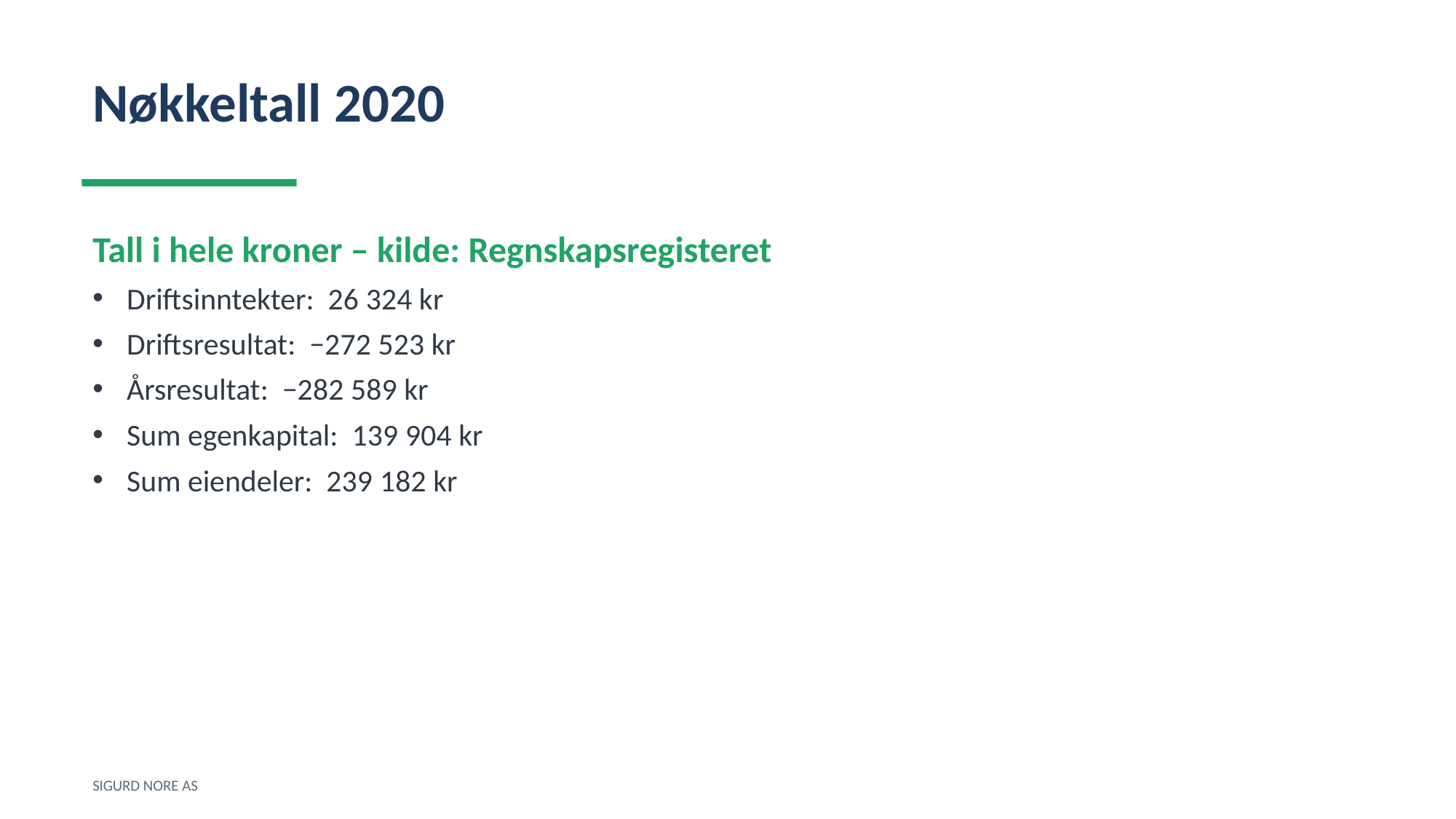

Nøkkeltall 2020

Tall i hele kroner – kilde: Regnskapsregisteret
Driftsinntekter:  26 324 kr
Driftsresultat:  −272 523 kr
Årsresultat:  −282 589 kr
Sum egenkapital:  139 904 kr
Sum eiendeler:  239 182 kr
SIGURD NORE AS